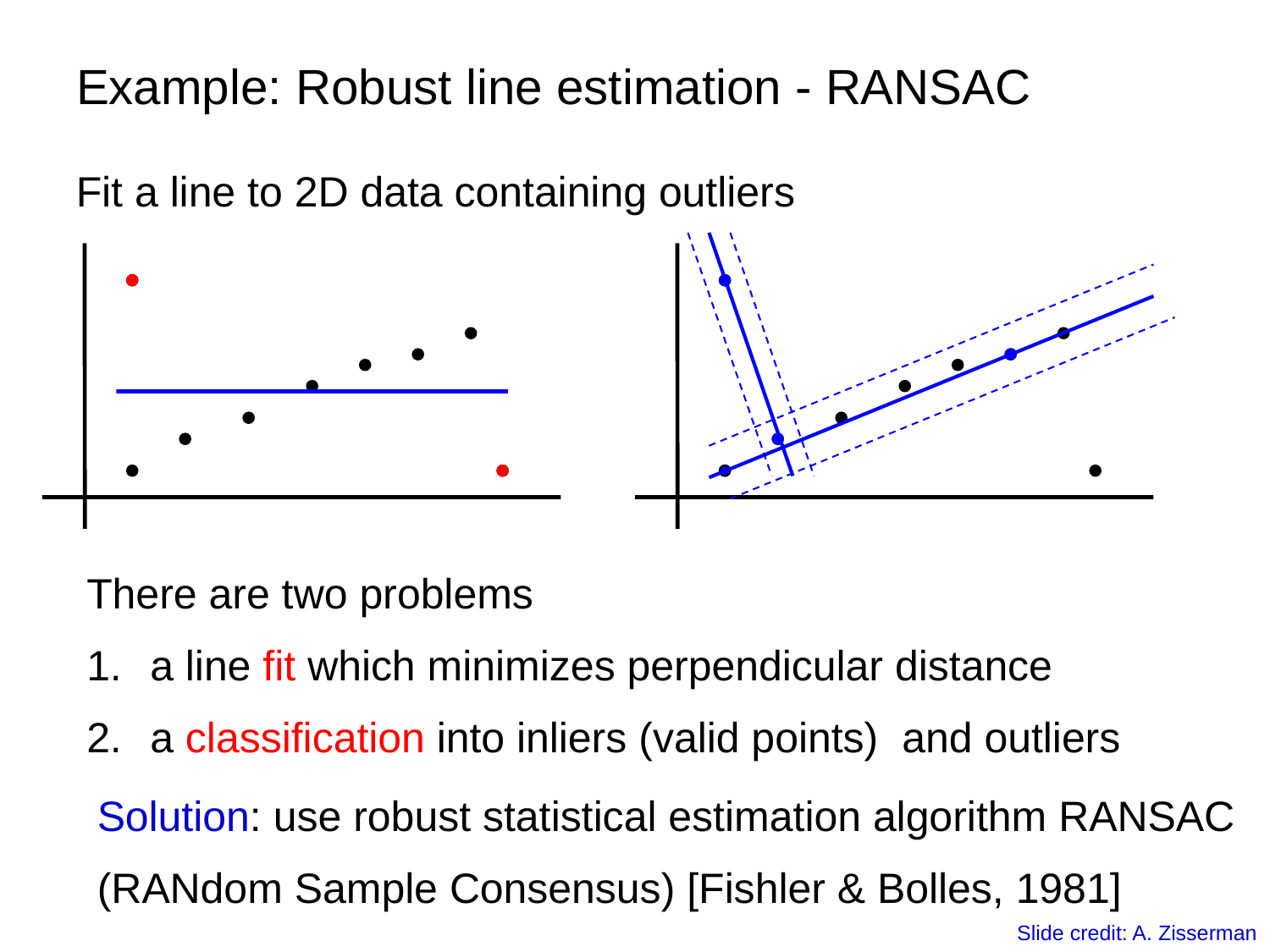

# Example: Robust line estimation - RANSAC
Fit a line to 2D data containing outliers

There are two problems
a line fit which minimizes perpendicular distance
a classification into inliers (valid points)  and outliers
Solution: use robust statistical estimation algorithm RANSAC
(RANdom Sample Consensus) [Fishler & Bolles, 1981]
Slide credit: A. Zisserman